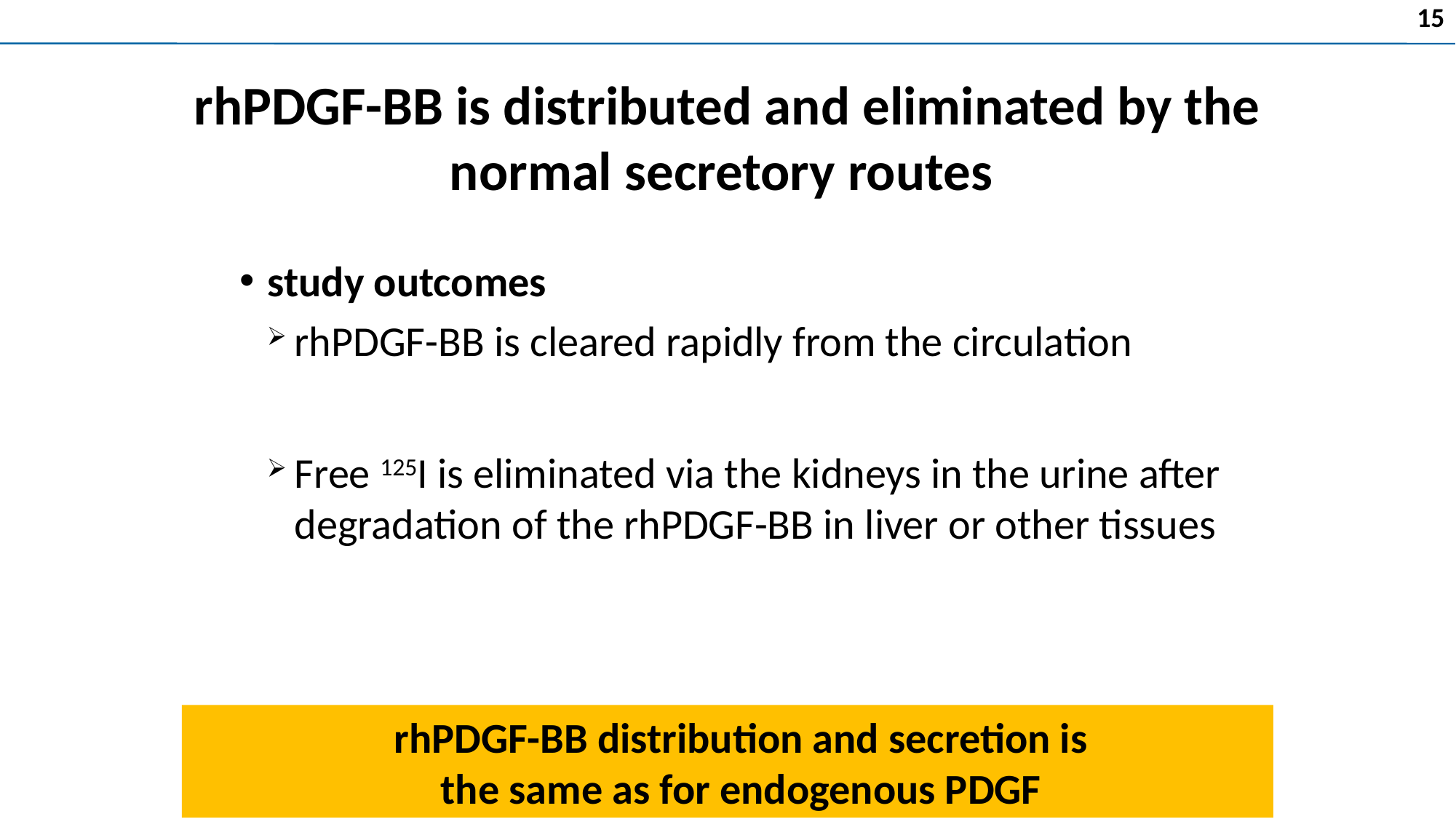

15
# rhPDGF-BB is distributed and eliminated by the normal secretory routes
study outcomes
rhPDGF-BB is cleared rapidly from the circulation

Free 125I is eliminated via the kidneys in the urine after degradation of the rhPDGF-BB in liver or other tissues
rhPDGF-BB distribution and secretion is
the same as for endogenous PDGF